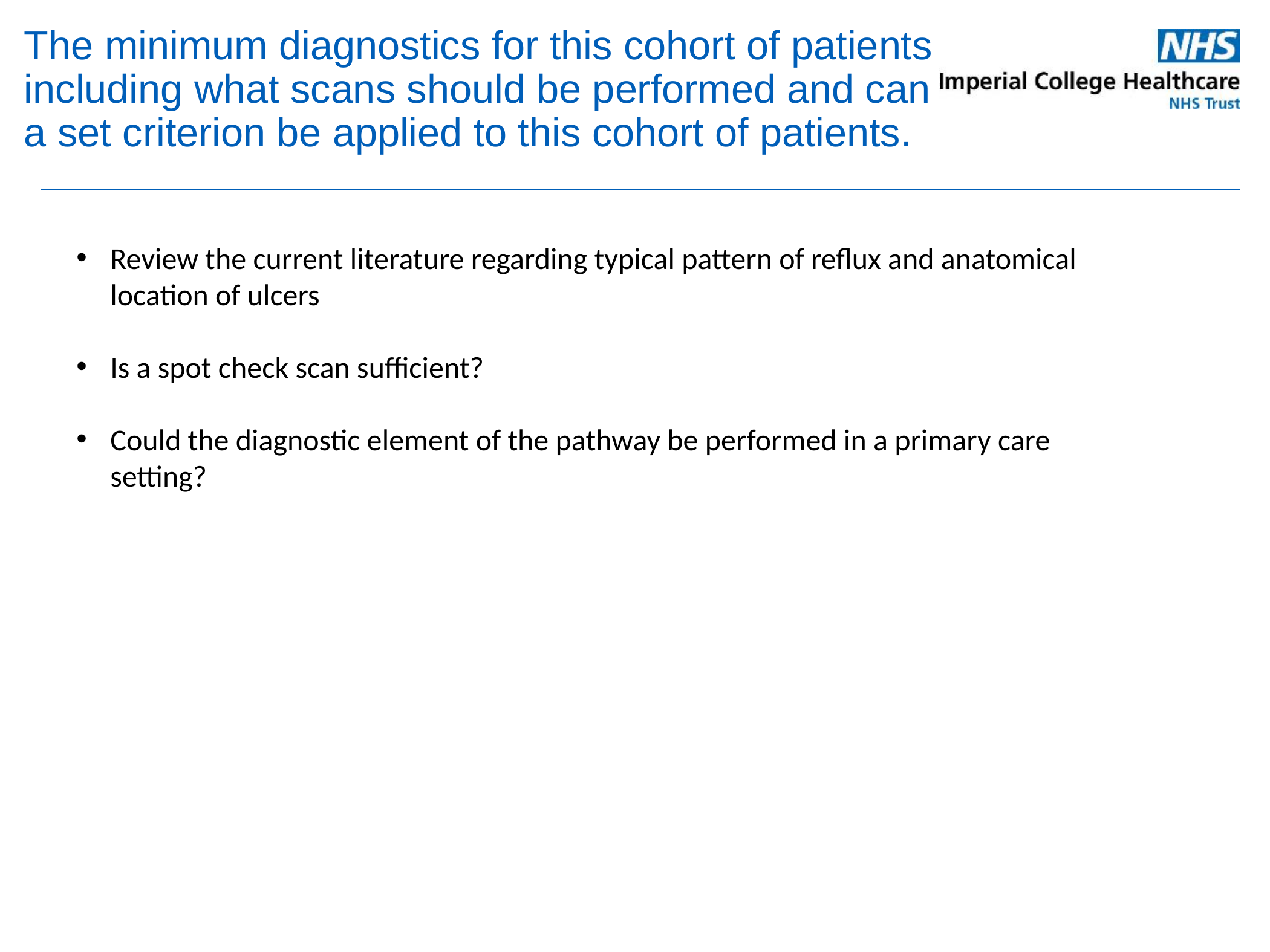

# The minimum diagnostics for this cohort of patients including what scans should be performed and can a set criterion be applied to this cohort of patients.
Review the current literature regarding typical pattern of reflux and anatomical location of ulcers

Is a spot check scan sufficient?

Could the diagnostic element of the pathway be performed in a primary care setting?